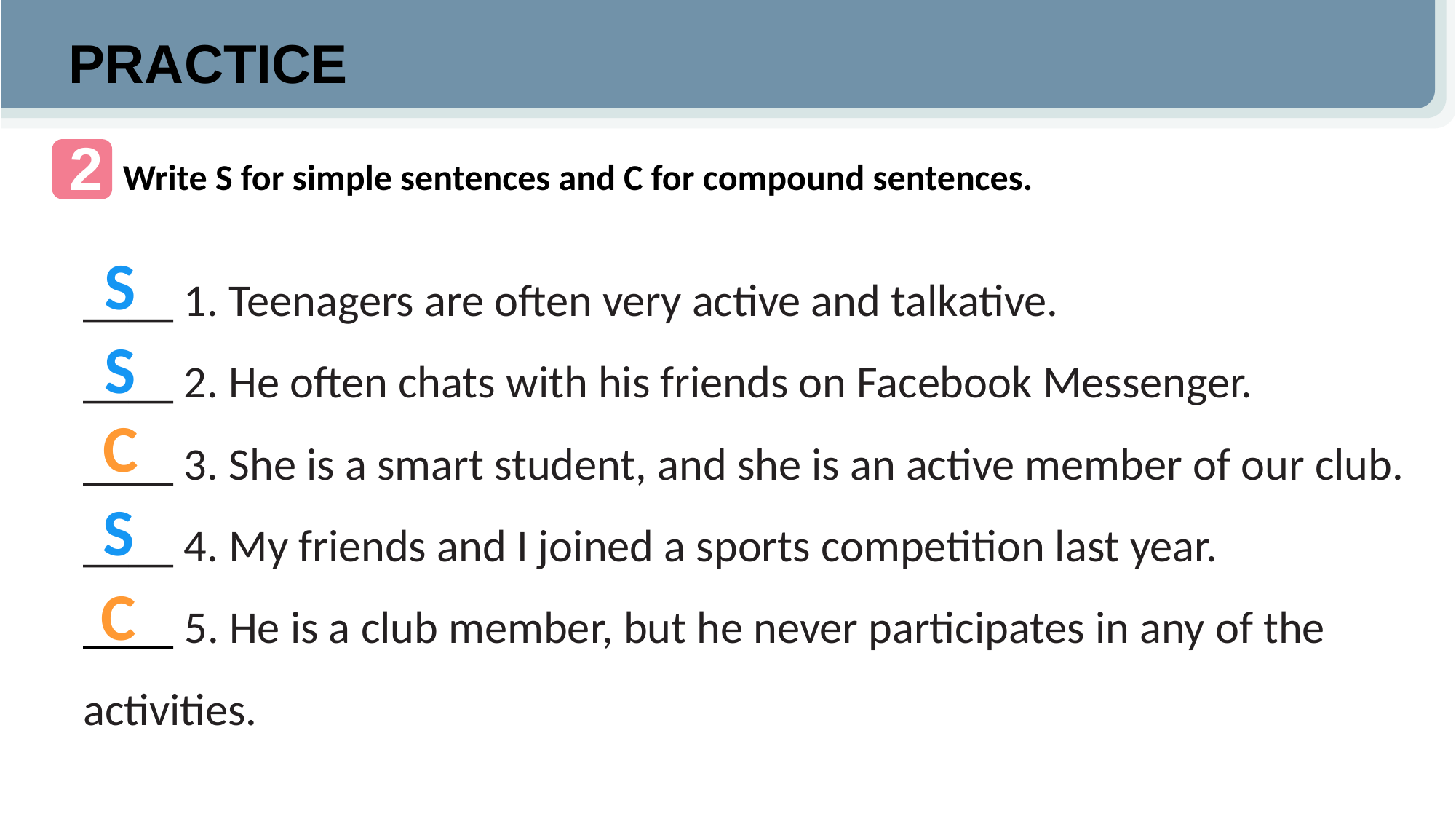

PRACTICE
2

Write S for simple sentences and C for compound sentences.
S
____ 1. Teenagers are often very active and talkative.
____ 2. He often chats with his friends on Facebook Messenger.
____ 3. She is a smart student, and she is an active member of our club.
____ 4. My friends and I joined a sports competition last year.
____ 5. He is a club member, but he never participates in any of the activities.

S
C
S
C